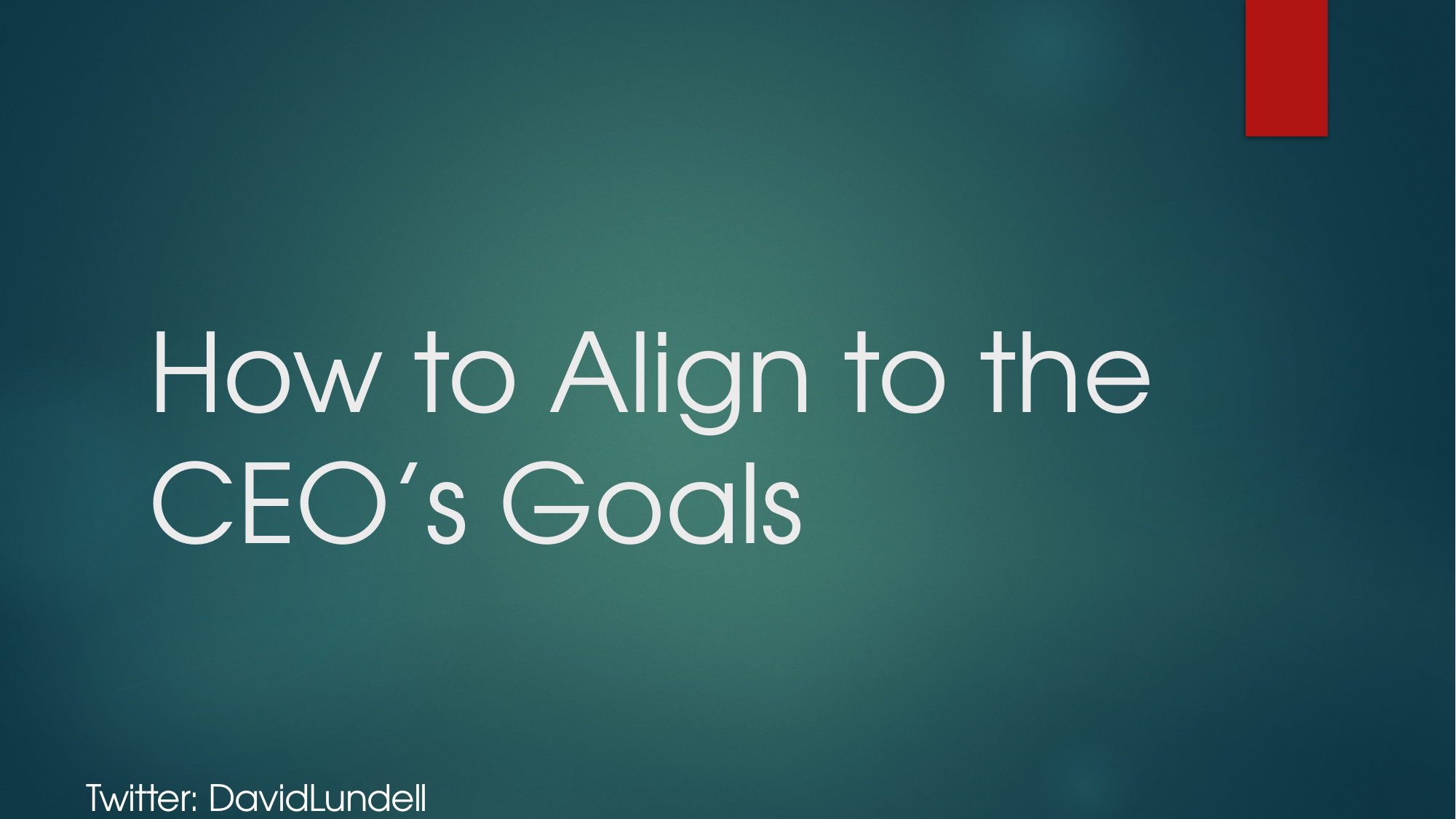

# How to Align to the CEO’s Goals

Twitter: DavidLundell